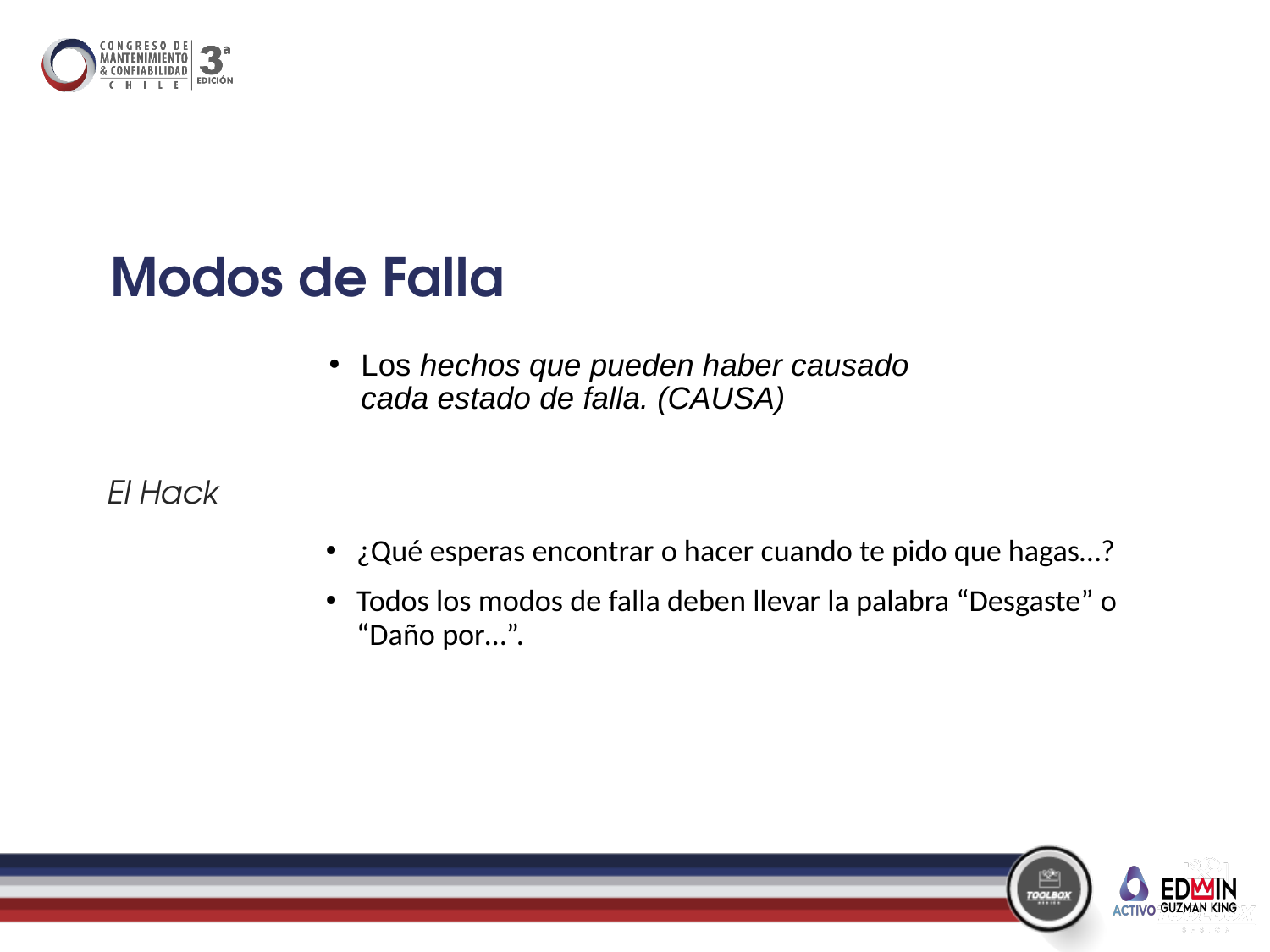

# Modos de FalIa
Los hechos que pueden haber causado cada estado de falla. (CAUSA)
El Hack
¿Qué esperas encontrar o hacer cuando te pido que hagas…?
Todos los modos de falla deben llevar la palabra “Desgaste” o “Daño por…”.